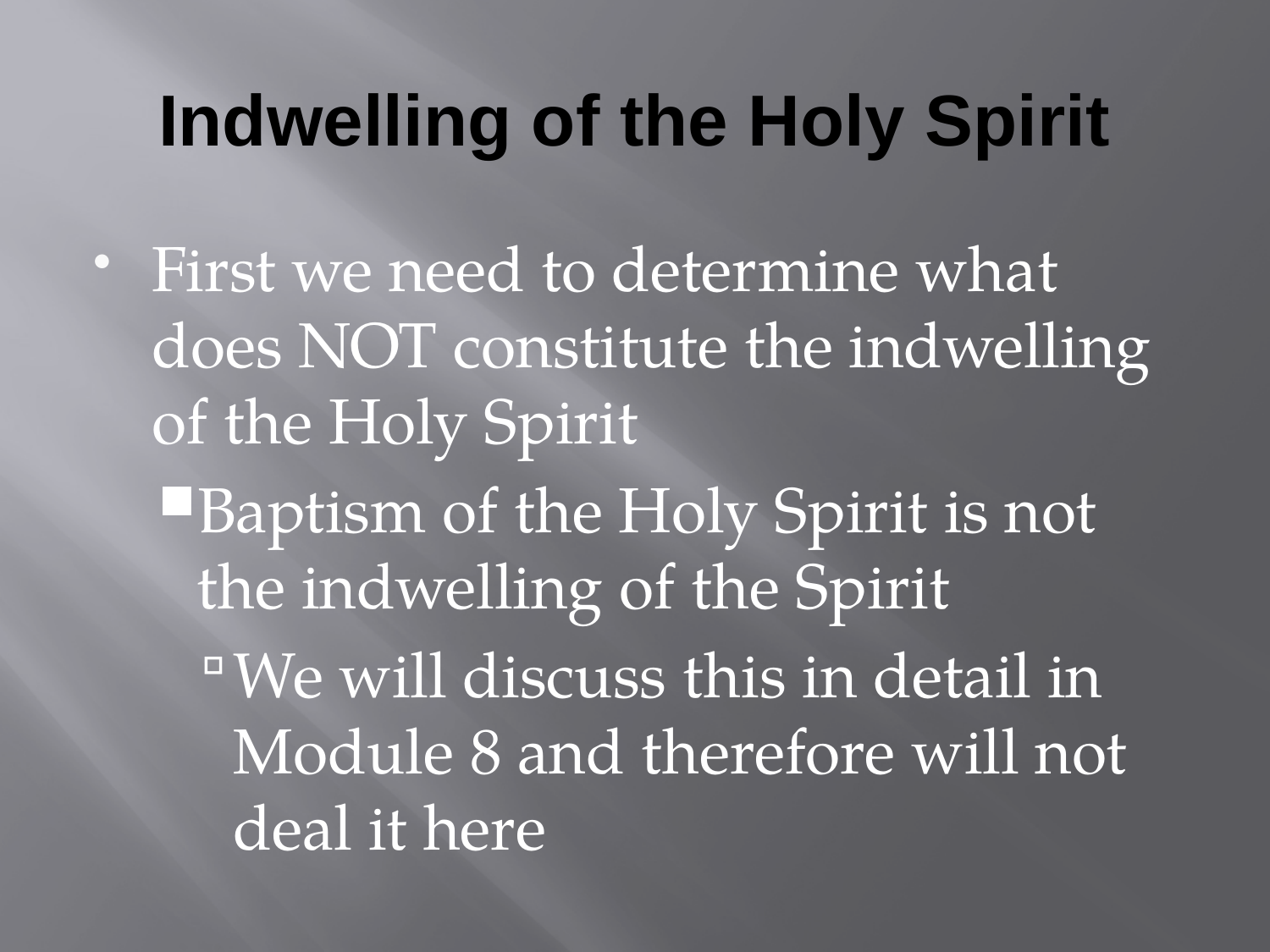

# Indwelling of the Holy Spirit
First we need to determine what does NOT constitute the indwelling of the Holy Spirit
Baptism of the Holy Spirit is not the indwelling of the Spirit
We will discuss this in detail in Module 8 and therefore will not deal it here